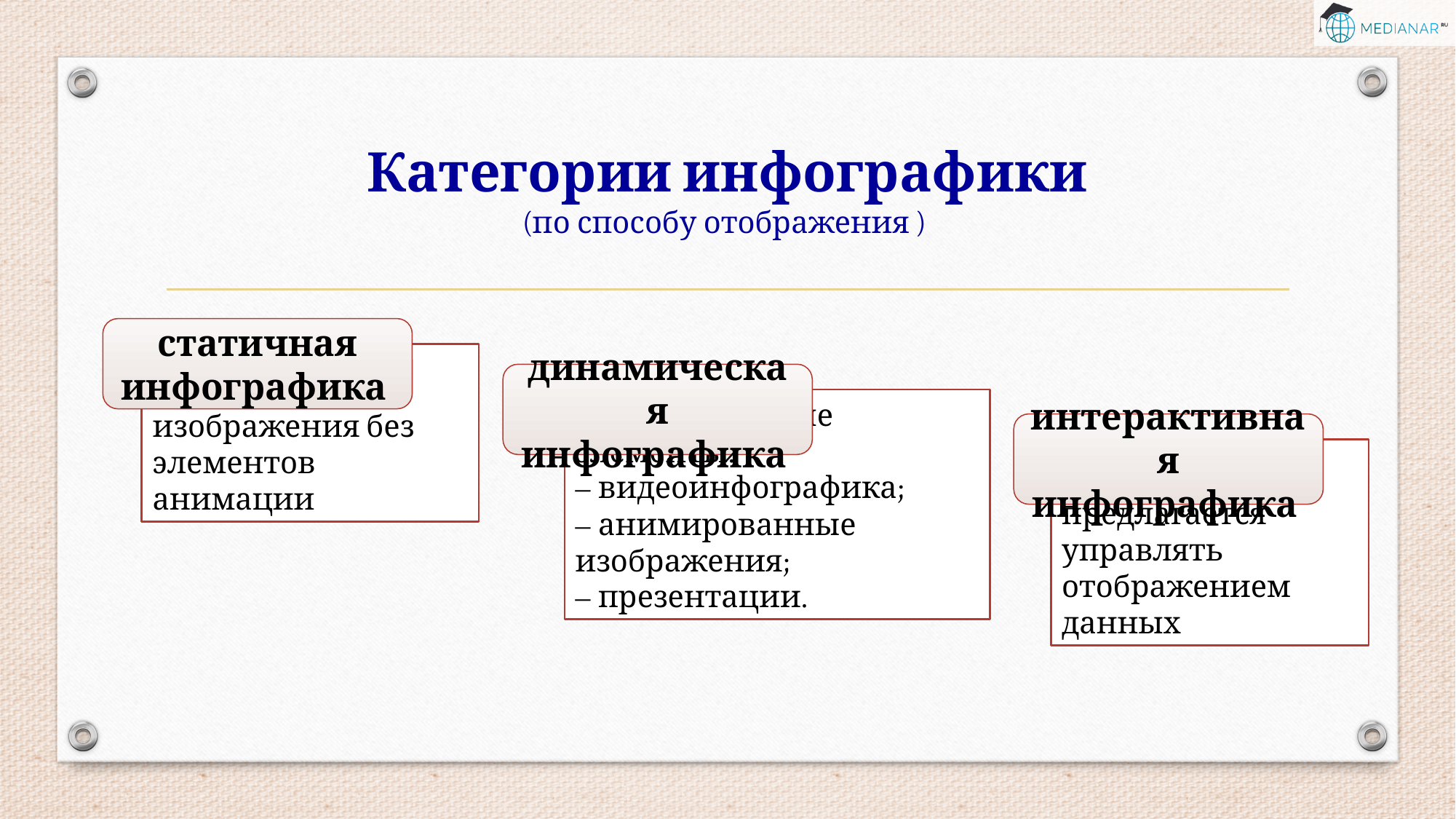

# Категории инфографики (по способу отображения )
статичная инфографика

одиночные изображения без элементов анимации
динамическая
инфографика

анимированные элементы:
‒ видеоинфографика;
‒ анимированные изображения;
‒ презентации.
интерактивная инфографика

пользователю предлагается управлять отображением данных